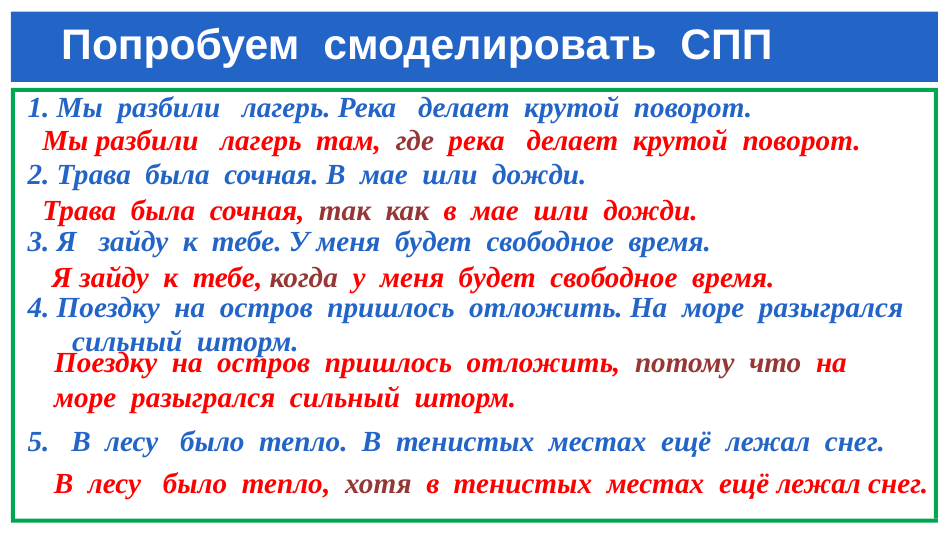

# Попробуем  смоделировать  СПП
1. Мы  разбили   лагерь. Река   делает  крутой  поворот.

2. Трава  была  сочная. В  мае  шли  дожди.

3. Я   зайду  к  тебе. У меня  будет  свободное  время.

4. Поездку  на  остров  пришлось  отложить. На  море  разыгрался  сильный  шторм.

5.   В  лесу   было  тепло.  В  тенистых  местах  ещё  лежал  снег.

Мы разбили   лагерь  там,  где  река   делает  крутой  поворот.
Трава  была  сочная,  так  как  в  мае  шли  дожди.
 Я зайду  к  тебе, когда  у  меня  будет  свободное  время.
Поездку  на  остров  пришлось  отложить,  потому  что  на  море  разыгрался  сильный  шторм.
В  лесу   было  тепло,  хотя  в  тенистых  местах  ещё лежал снег.